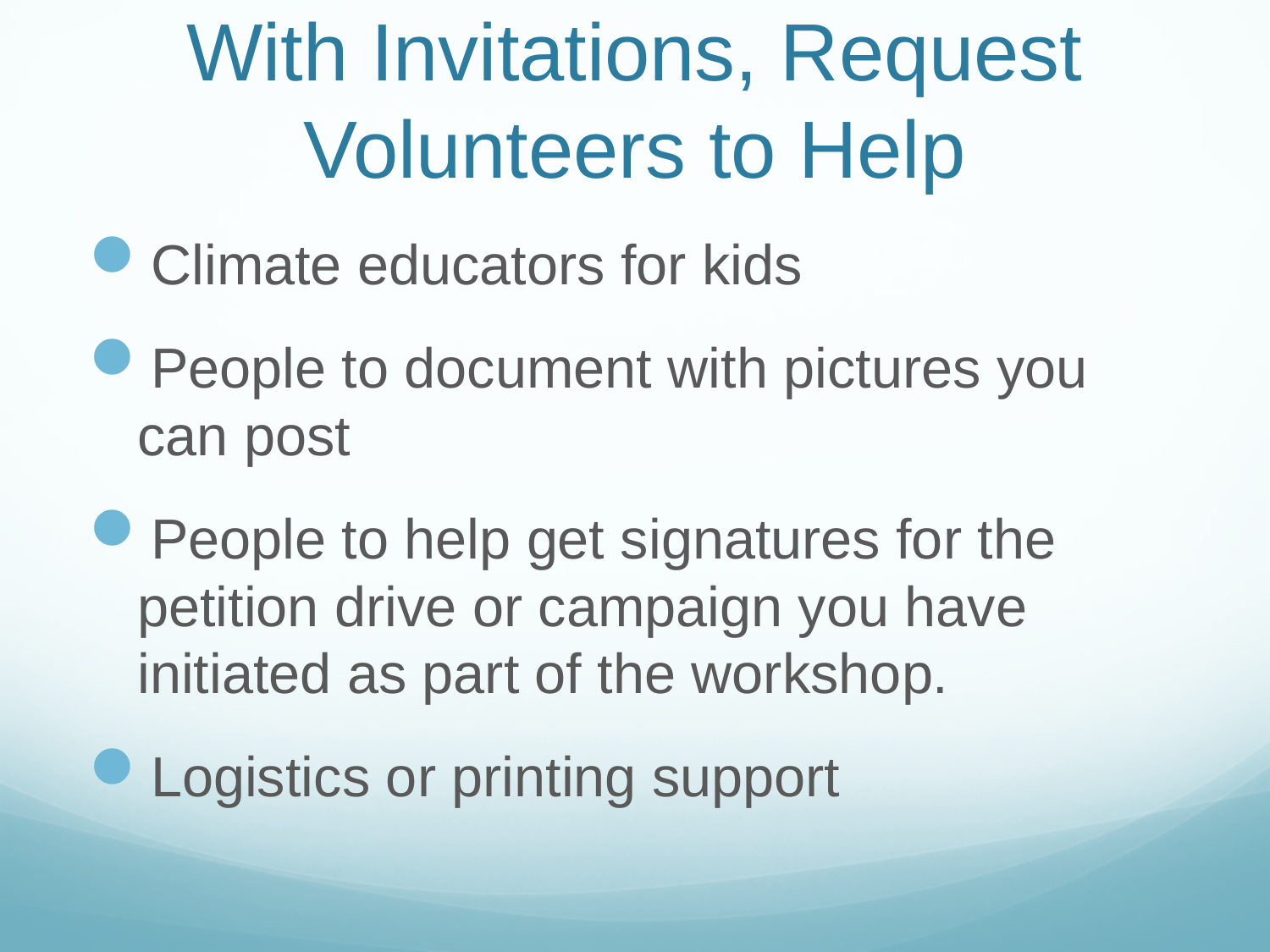

# With Invitations, Request Volunteers to Help
Climate educators for kids
People to document with pictures you can post
People to help get signatures for the petition drive or campaign you have initiated as part of the workshop.
Logistics or printing support